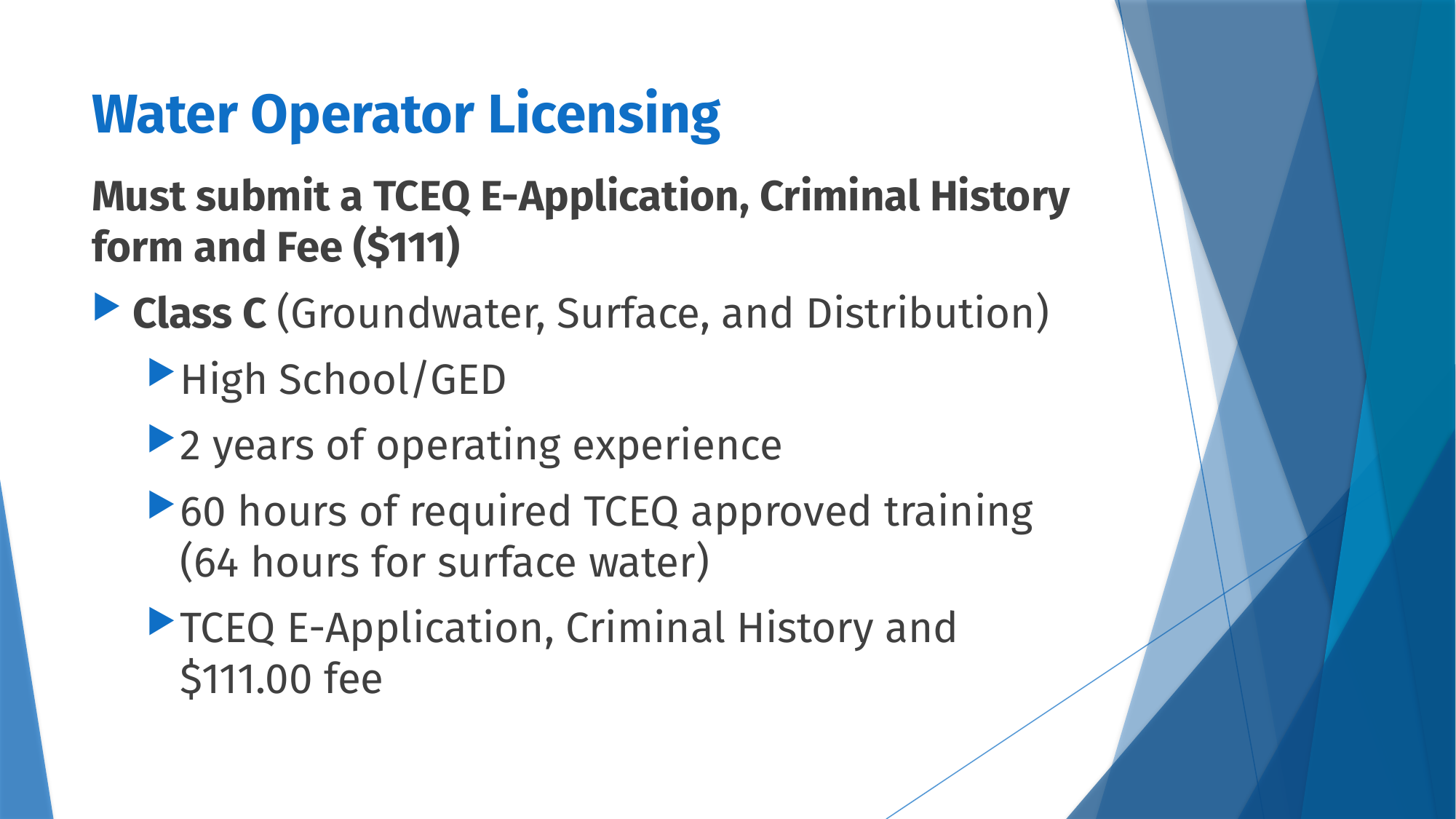

# Water Operator Licensing
Must submit a TCEQ E-Application, Criminal History form and Fee ($111)
Class C (Groundwater, Surface, and Distribution)
High School/GED
2 years of operating experience
60 hours of required TCEQ approved training (64 hours for surface water)
TCEQ E-Application, Criminal History and $111.00 fee